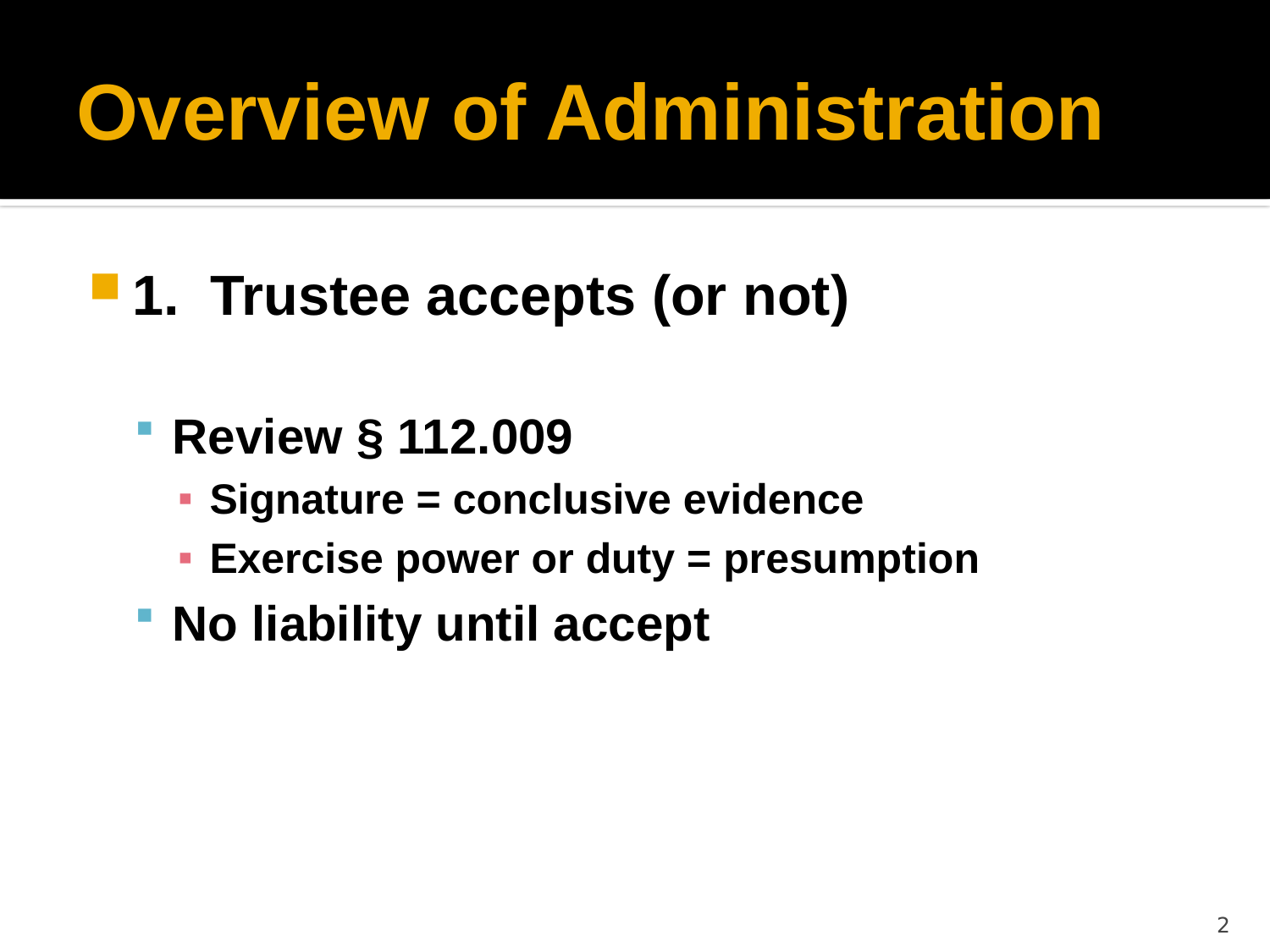

# Overview of Administration
1.  Trustee accepts (or not)

Review § 112.009
Signature = conclusive evidence
Exercise power or duty = presumption
No liability until accept
2